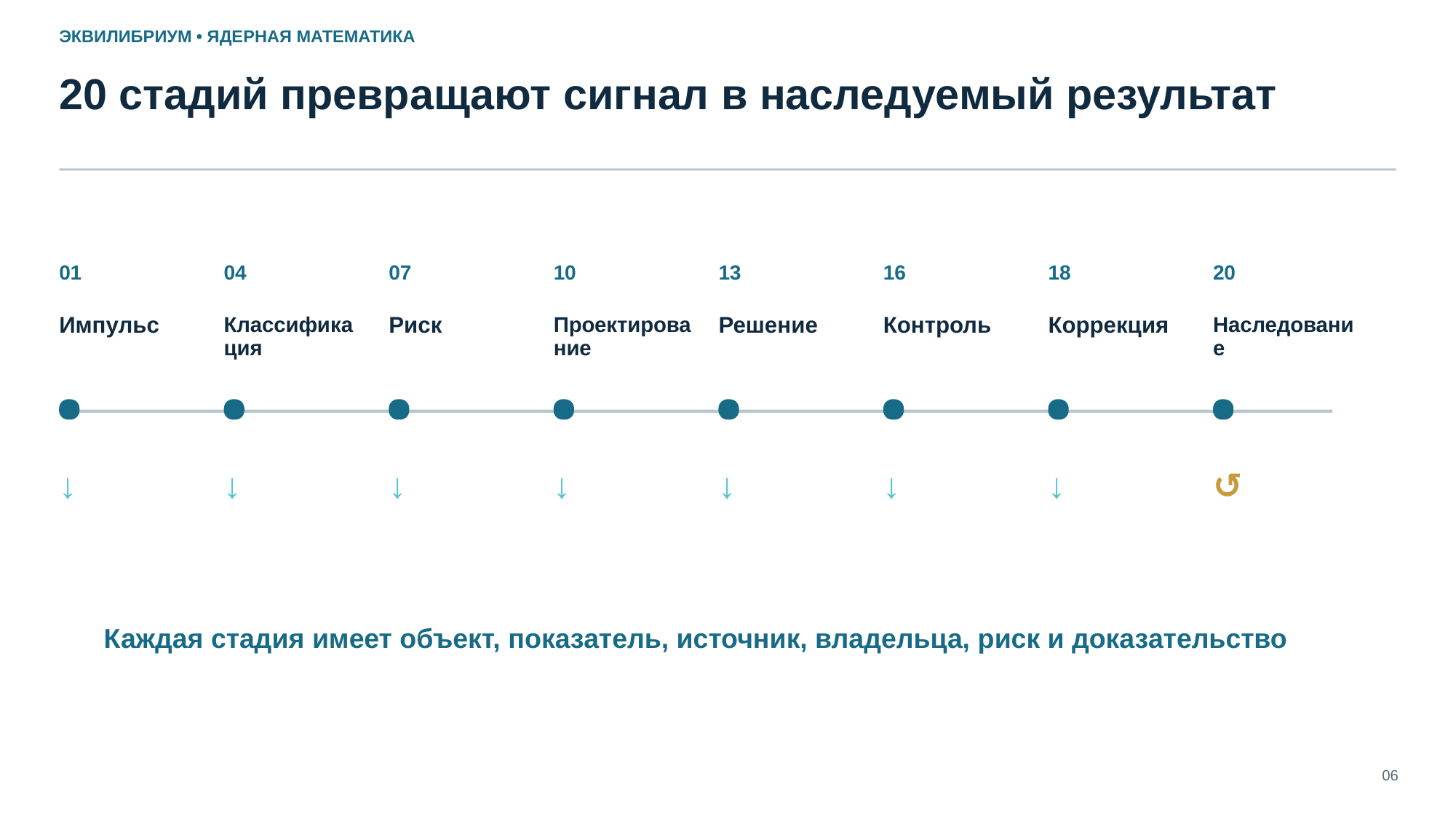

ЭКВИЛИБРИУМ • ЯДЕРНАЯ МАТЕМАТИКА
20 стадий превращают сигнал в наследуемый результат

01
04
07
10
13
16
18
20
Импульс
Классификация
Риск
Проектирование
Решение
Контроль
Коррекция
Наследование

↓
↓
↓
↓
↓
↓
↓
↺
Каждая стадия имеет объект, показатель, источник, владельца, риск и доказательство
06